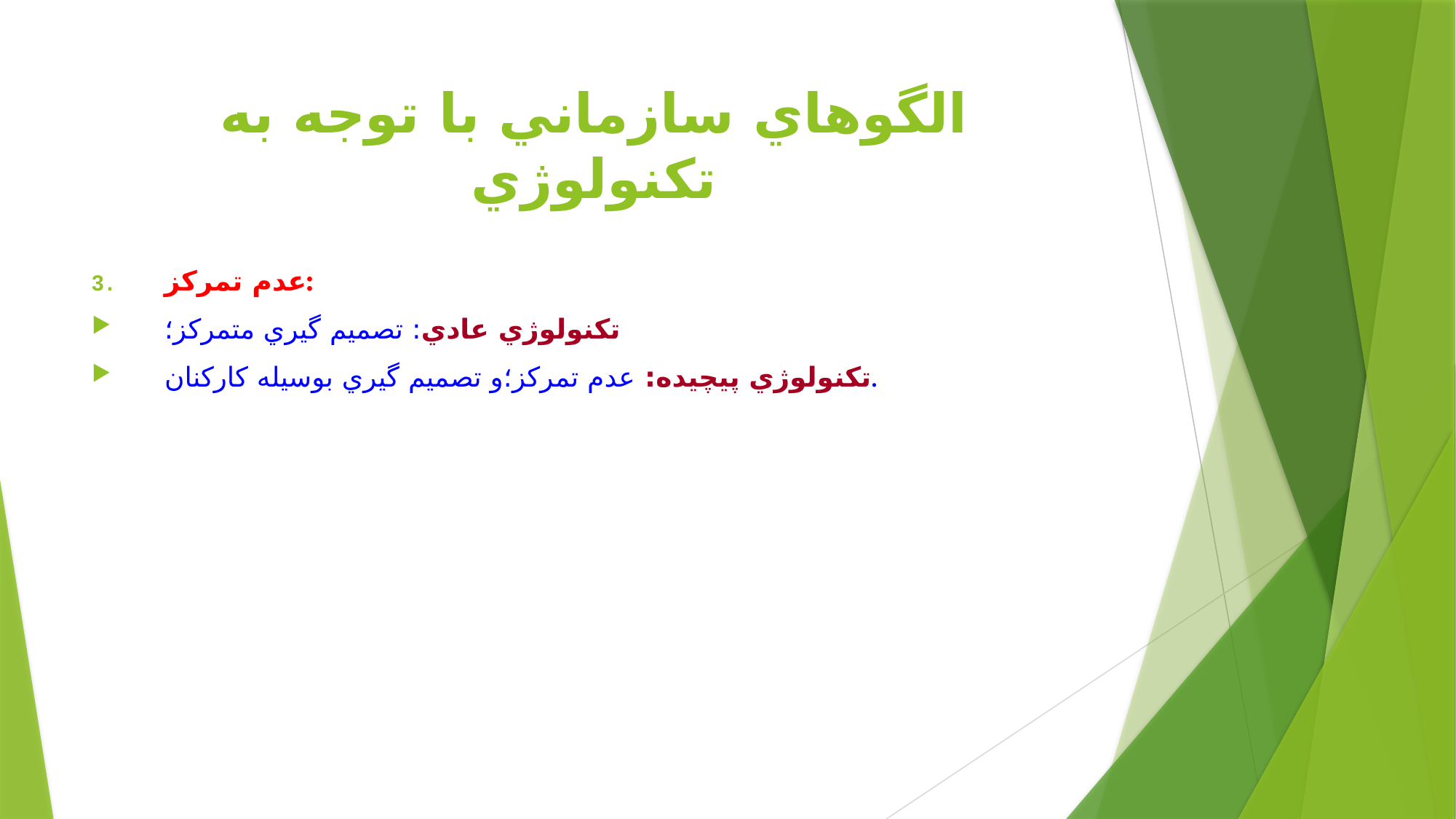

# الگوهاي سازماني با توجه به تكنولوژي
عدم تمركز:
تكنولوژي عادي: تصميم گيري متمركز؛
تكنولوژي پيچيده: عدم تمركز؛و تصميم گيري بوسيله كاركنان.